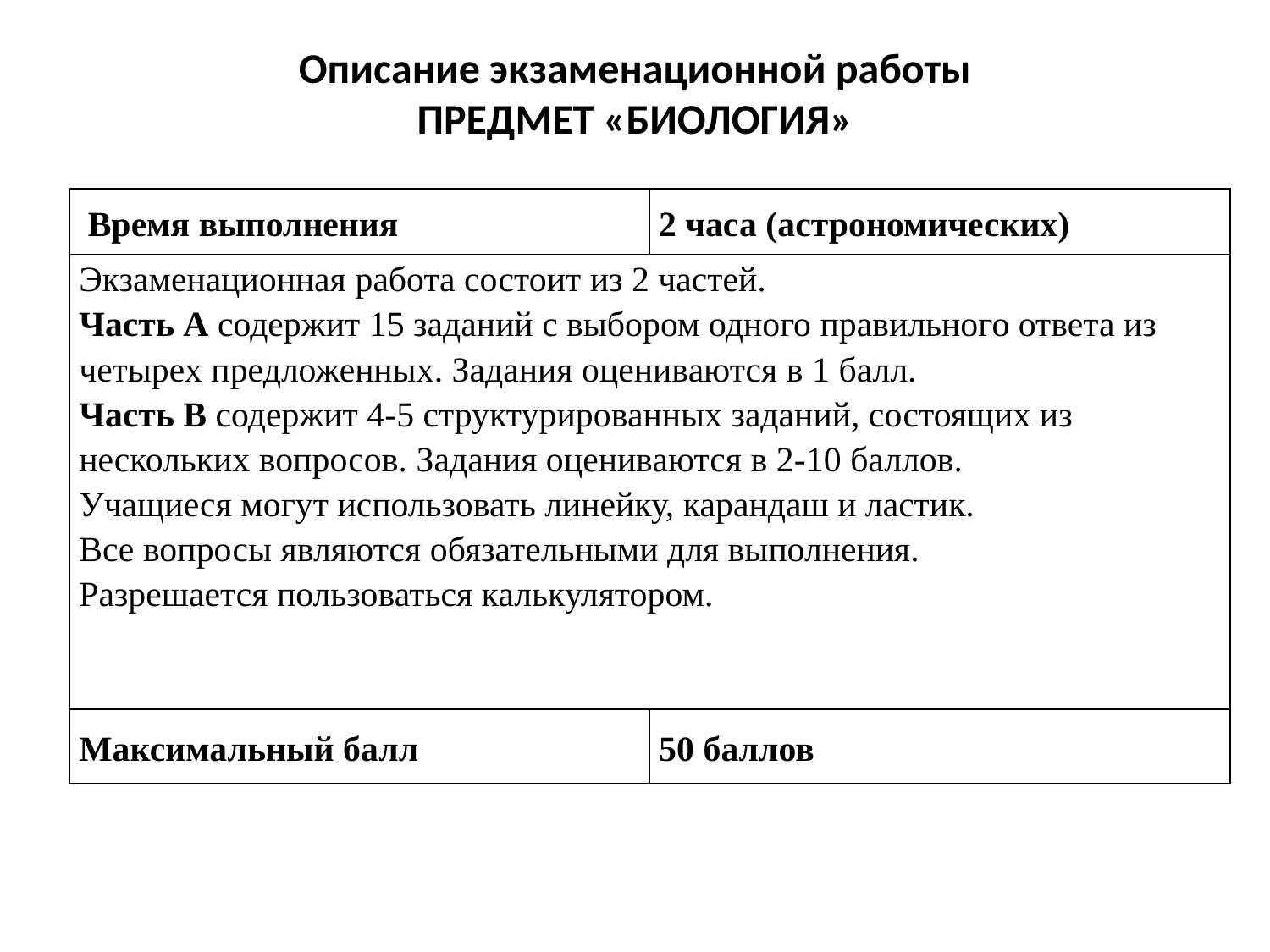

# Описание экзаменационной работы ПРЕДМЕТ «БИОЛОГИЯ»
| Время выполнения | 2 часа (астрономических) |
| --- | --- |
| Экзаменационная работа состоит из 2 частей. Часть А содержит 15 заданий с выбором одного правильного ответа из четырех предложенных. Задания оцениваются в 1 балл. Часть В содержит 4-5 структурированных заданий, состоящих из нескольких вопросов. Задания оцениваются в 2-10 баллов. Учащиеся могут использовать линейку, карандаш и ластик. Все вопросы являются обязательными для выполнения. Разрешается пользоваться калькулятором. |  |
| Максимальный балл | 50 баллов |